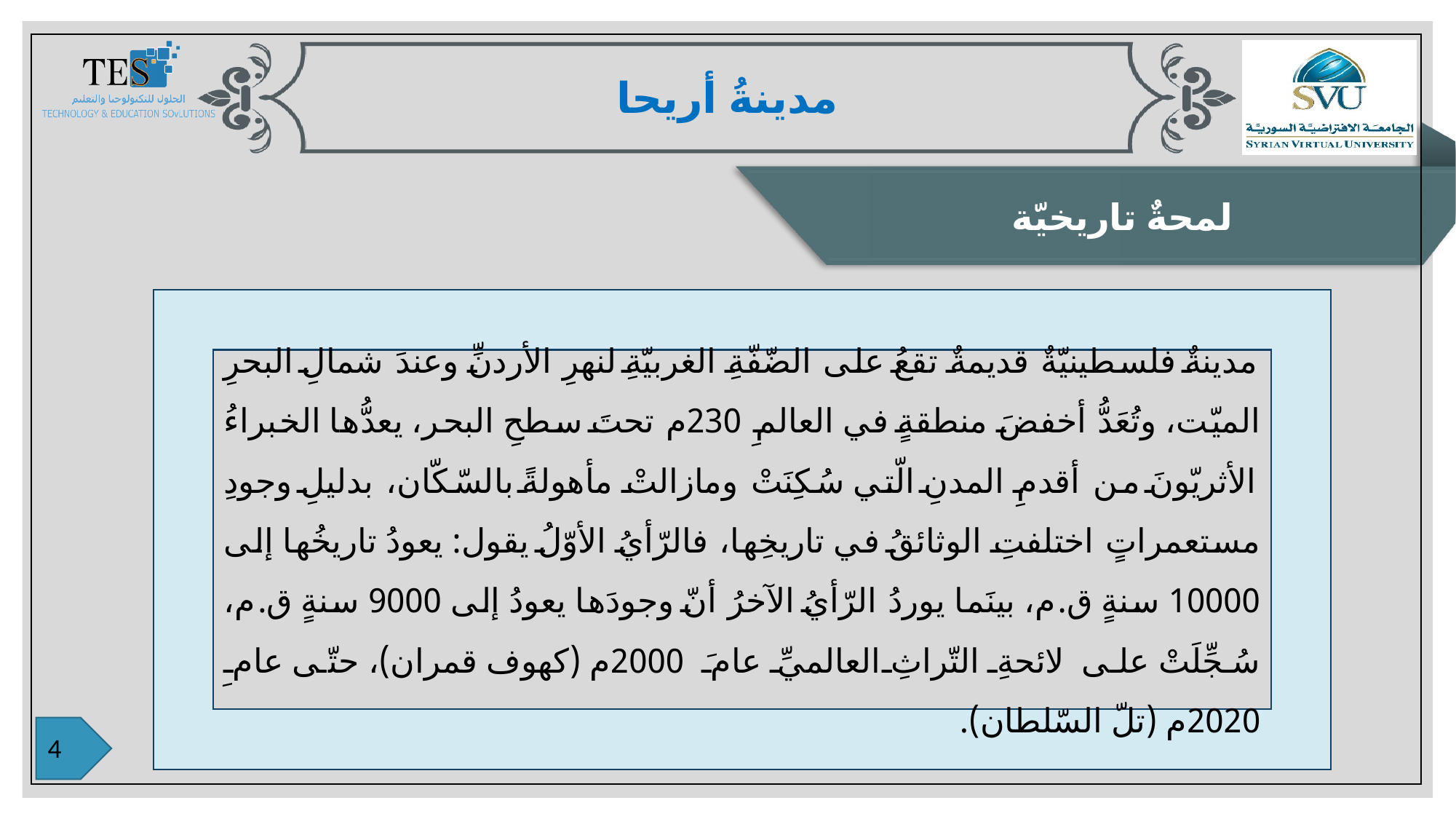

مدينةُ أريحا
لمحةٌ تاريخيّة
مدينةٌ فلسطينيّةٌ قديمةٌ تقعُ على الضّفّةِ الغربيّةِ لنهرِ الأردنِّ وعندَ شمالِ البحرِ الميّت، وتُعَدُّ أخفضَ منطقةٍ في العالمِ 230م تحتَ سطحِ البحر، يعدُّها الخبراءُ الأثريّونَ من أقدمِ المدنِ الّتي سُكِنَتْ ومازالتْ مأهولةً بالسّكّان، بدليلِ وجودِ مستعمراتٍ اختلفتِ الوثائقُ في تاريخِها، فالرّأيُ الأوّلُ يقول: يعودُ تاريخُها إلى 10000 سنةٍ ق.م، بينَما يوردُ الرّأيُ الآخرُ أنّ وجودَها يعودُ إلى 9000 سنةٍ ق.م، سُجِّلَتْ على لائحةِ التّراثِ العالميِّ عامَ 2000م (كهوف قمران)، حتّى عامِ 2020م (تلّ السّلطان).